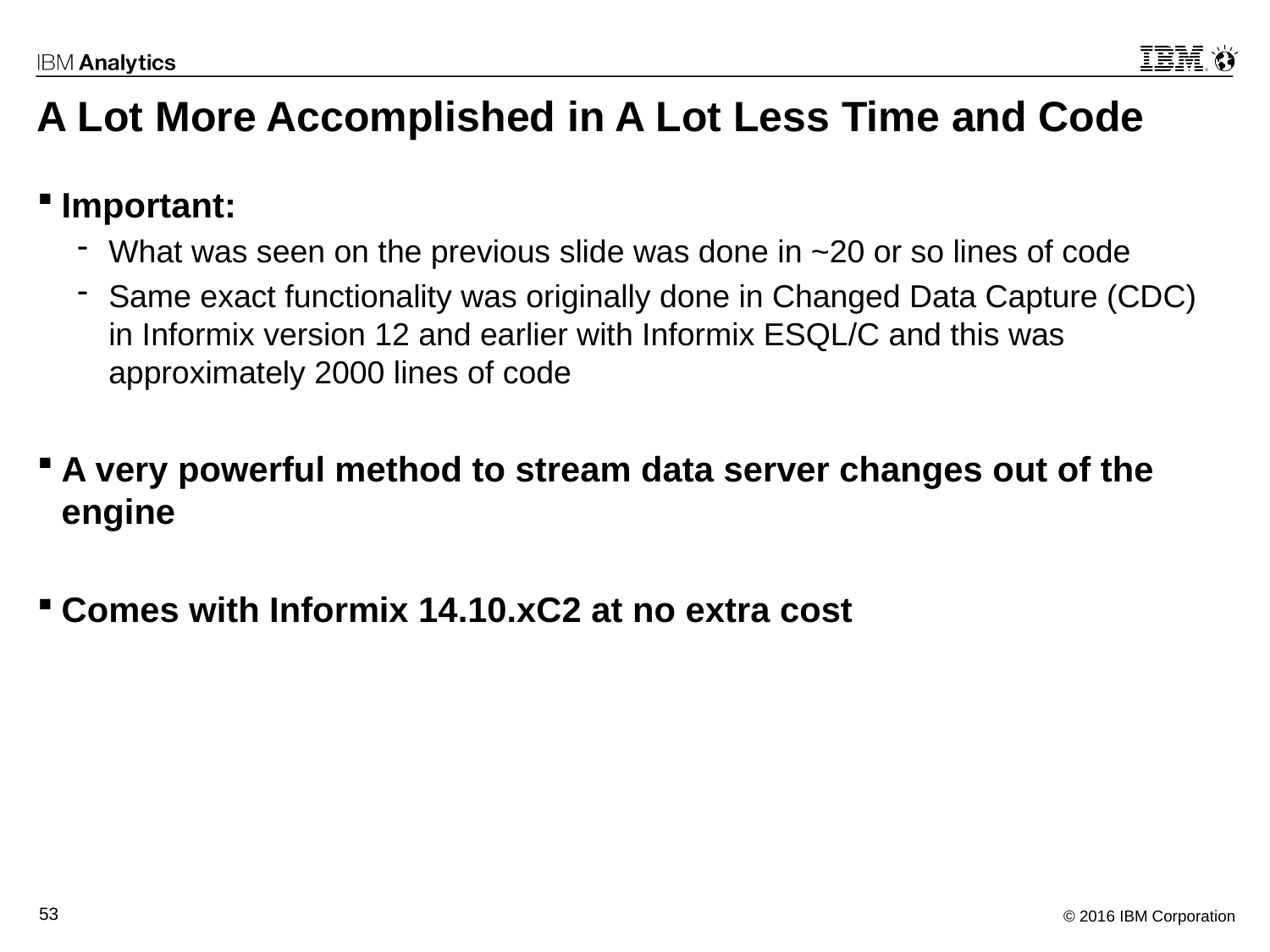

# A Lot More Accomplished in A Lot Less Time and Code
Important:
What was seen on the previous slide was done in ~20 or so lines of code
Same exact functionality was originally done in Changed Data Capture (CDC) in Informix version 12 and earlier with Informix ESQL/C and this was approximately 2000 lines of code

A very powerful method to stream data server changes out of the engine

Comes with Informix 14.10.xC2 at no extra cost